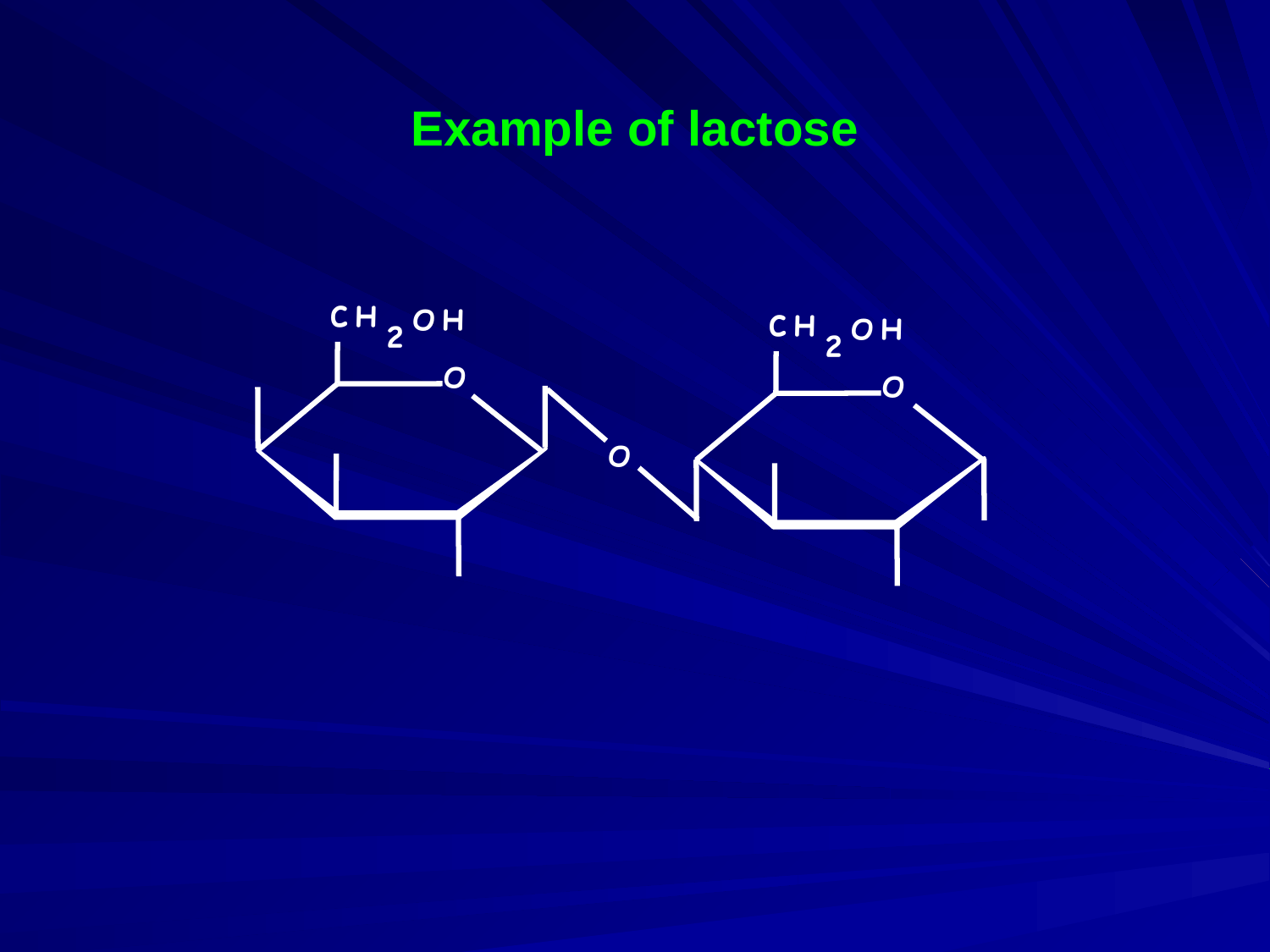

# Example of lactose
C
H
O
H
2

O

C
H
O
H
2

O

O